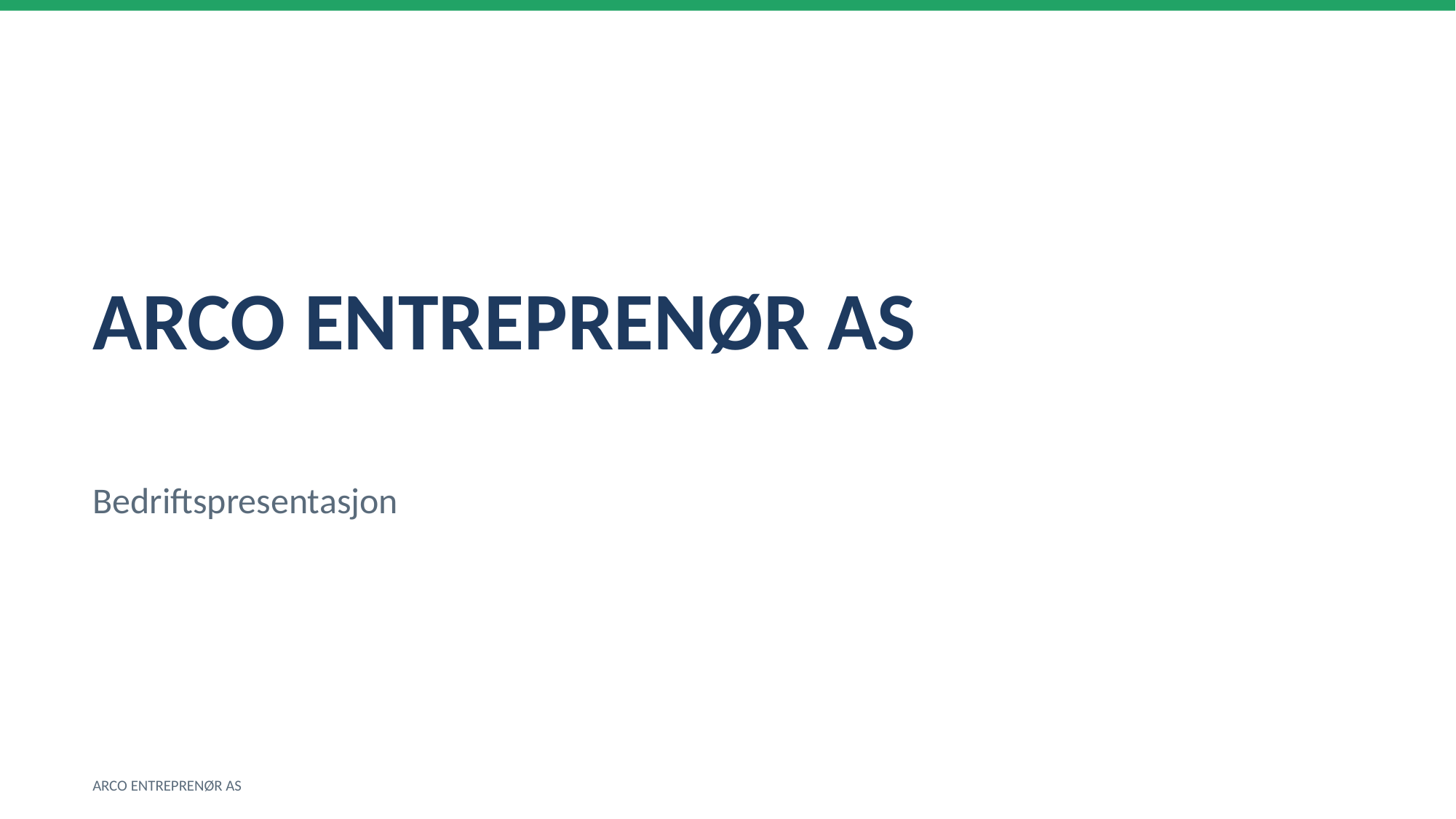

ARCO ENTREPRENØR AS
Bedriftspresentasjon
ARCO ENTREPRENØR AS